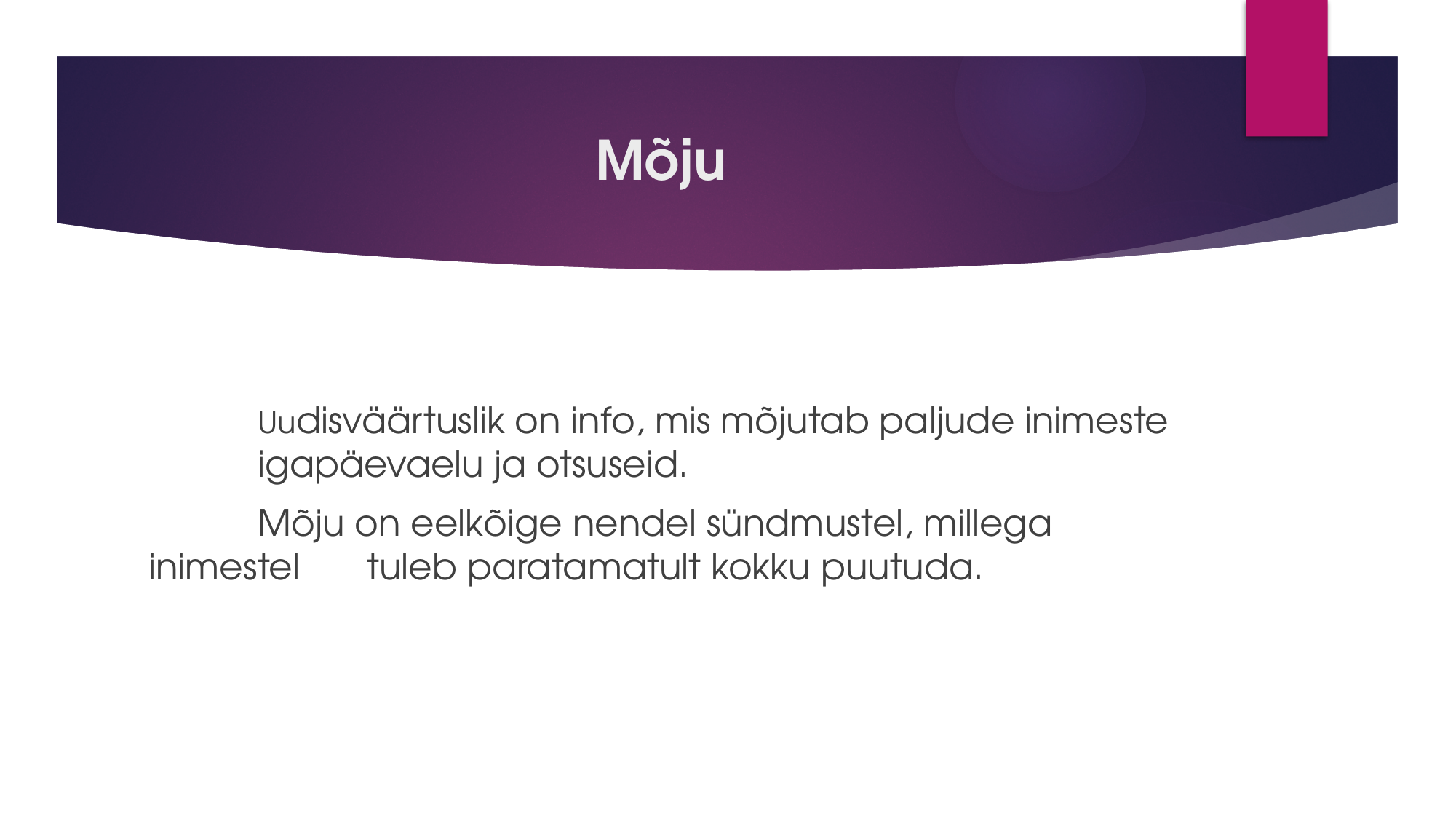

# Mõju

	Uudisväärtuslik on info, mis mõjutab paljude inimeste 	igapäevaelu ja otsuseid.
	Mõju on eelkõige nendel sündmustel, millega inimestel 	tuleb paratamatult kokku puutuda.